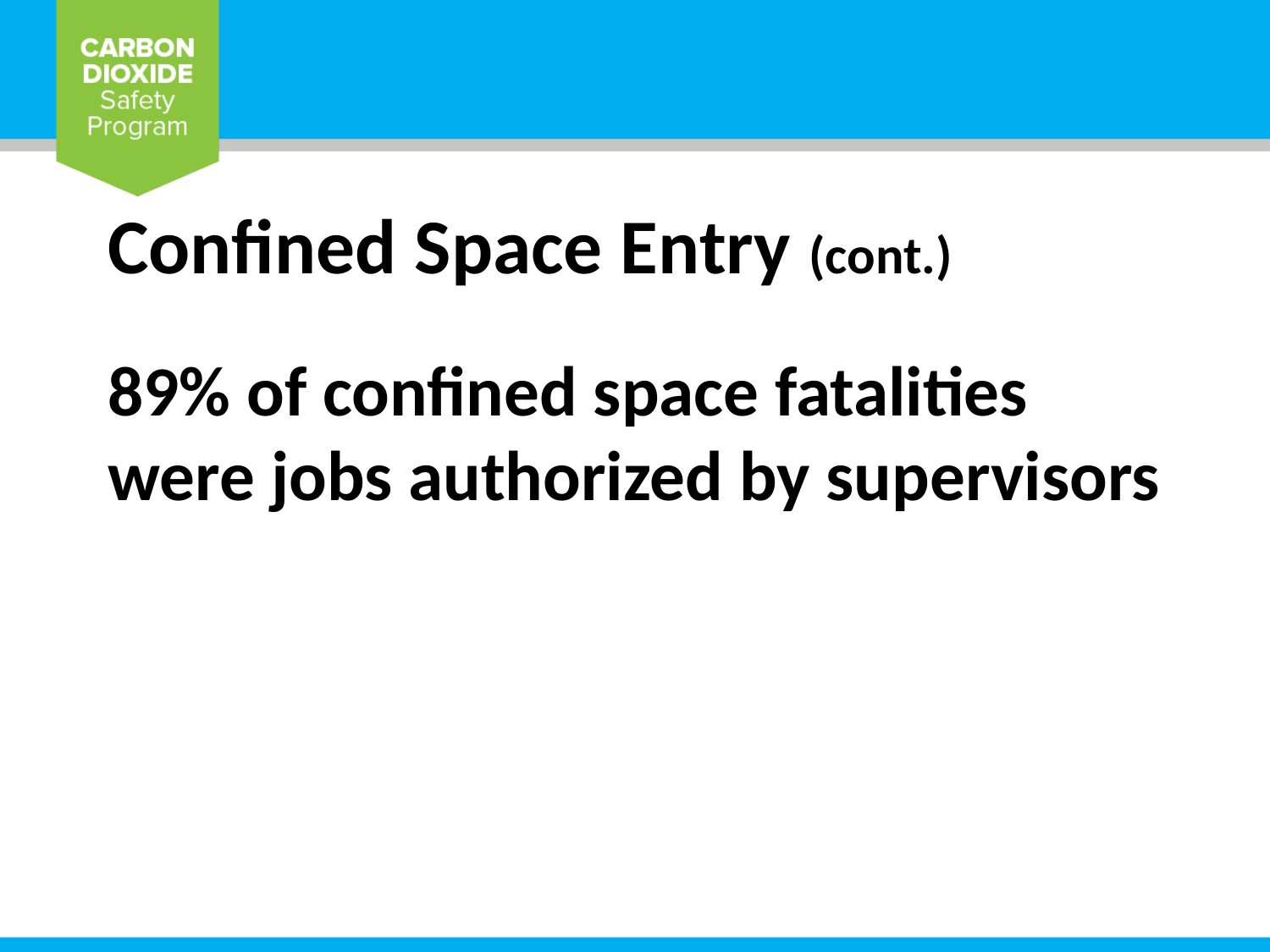

Confined Space Entry (cont.)
89% of confined space fatalities were jobs authorized by supervisors